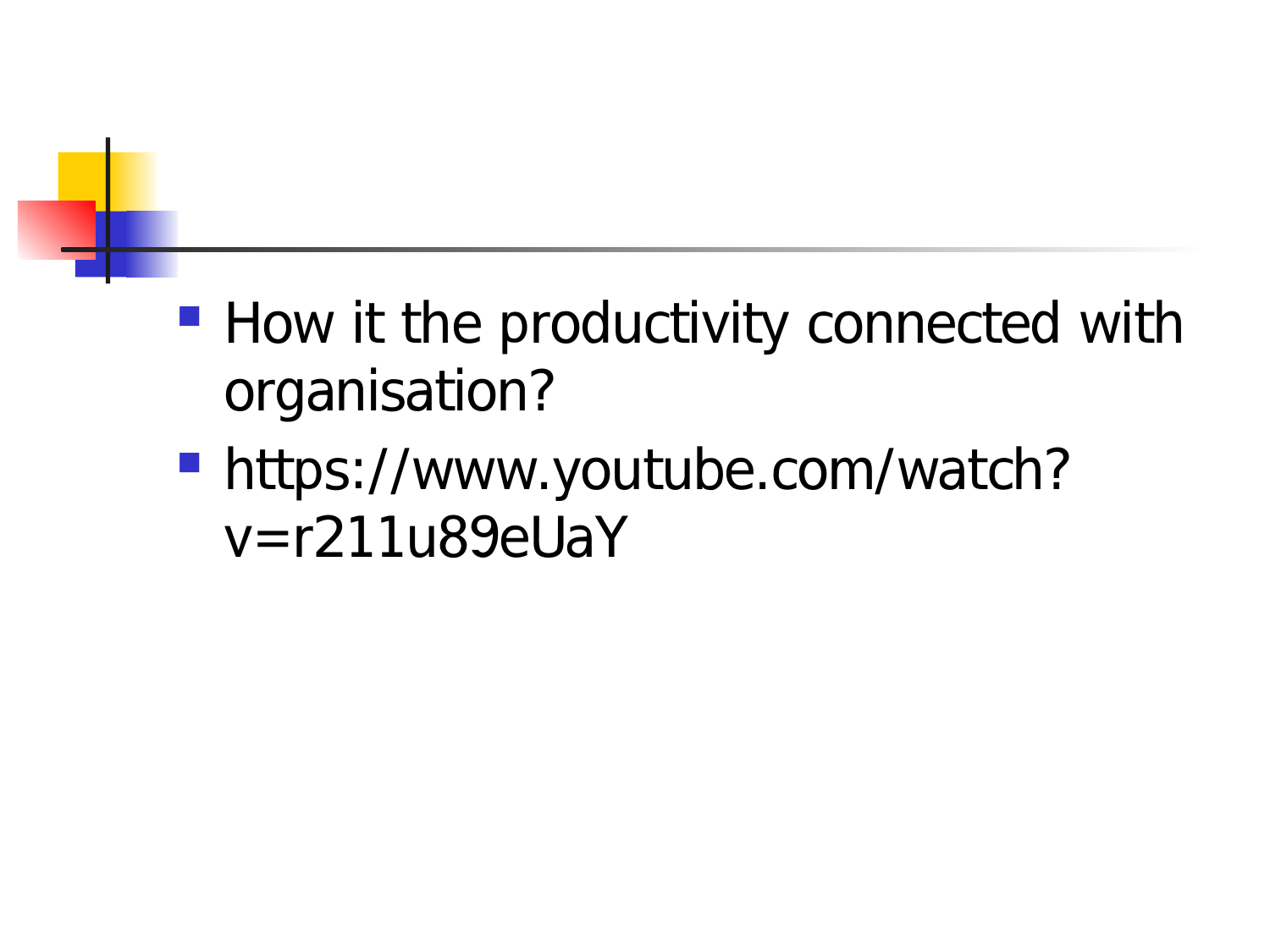

#
How it the productivity connected with organisation?
https://www.youtube.com/watch?v=r211u89eUaY